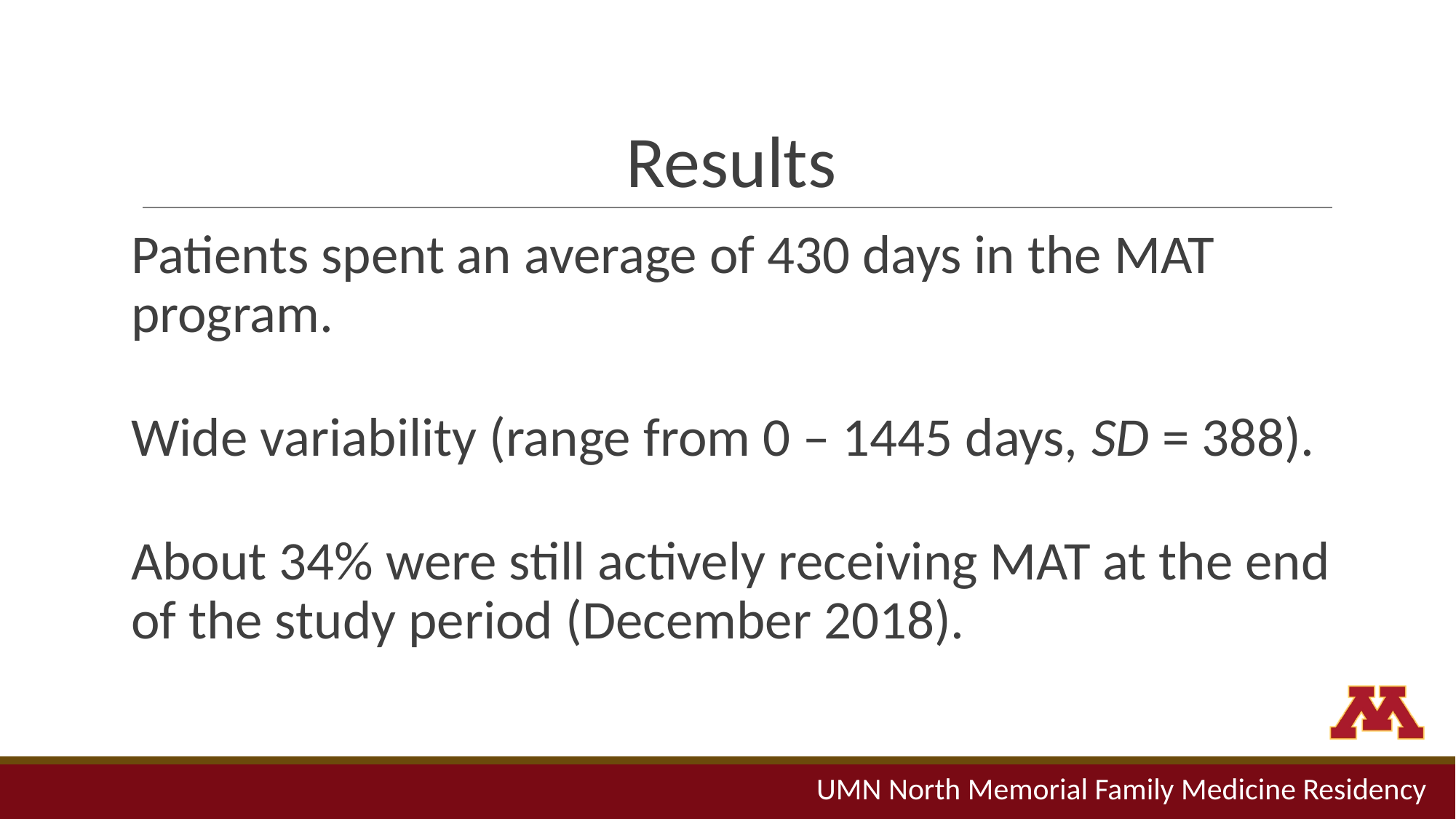

# Results
Patients spent an average of 430 days in the MAT program.

Wide variability (range from 0 – 1445 days, SD = 388).

About 34% were still actively receiving MAT at the end of the study period (December 2018).